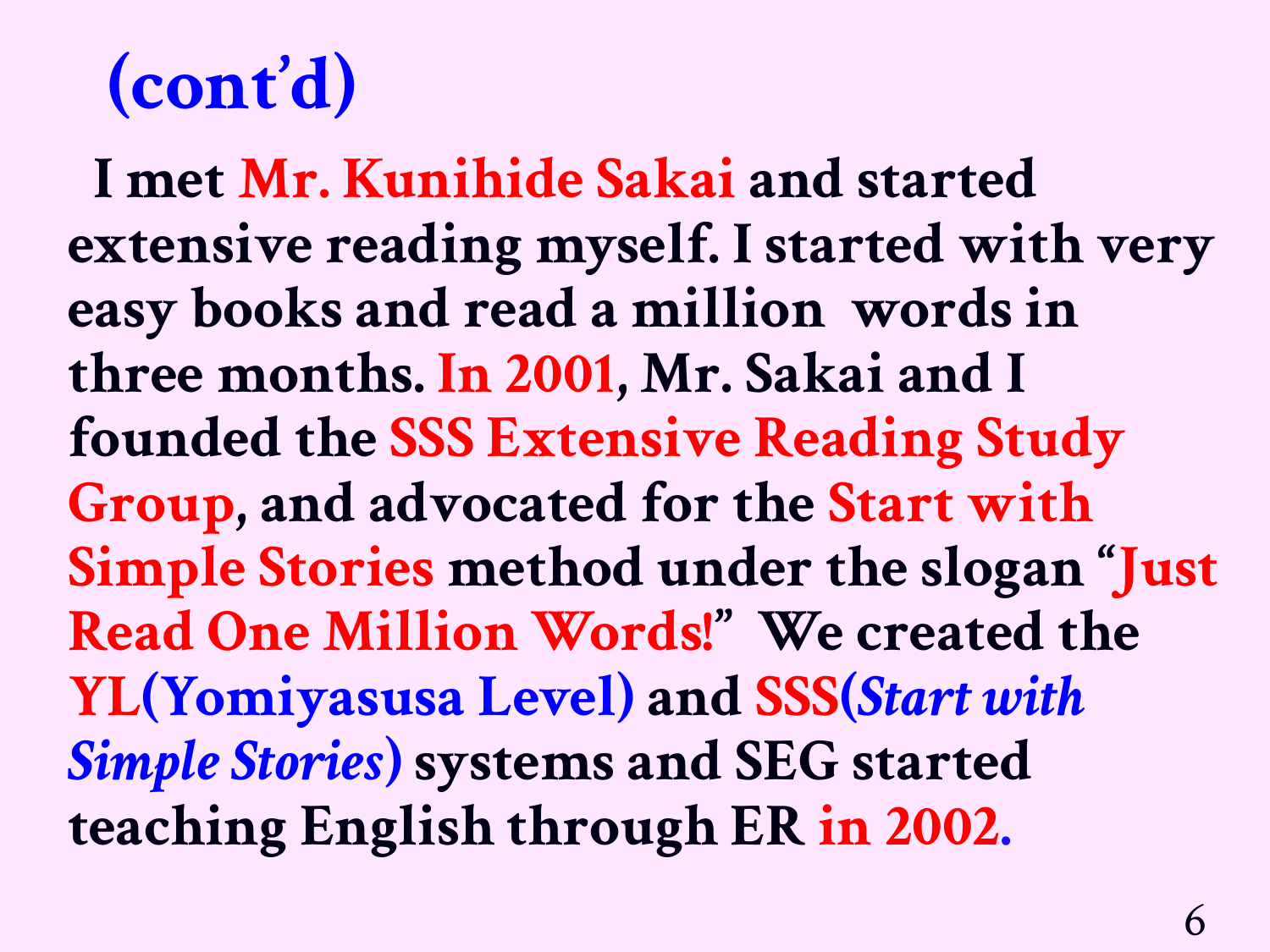

# (cont’d)
  I met Mr. Kunihide Sakai and started extensive reading myself. I started with very easy books and read a million  words in three months. In 2001, Mr. Sakai and I founded the SSS Extensive Reading Study Group, and advocated for the Start with Simple Stories method under the slogan “Just Read One Million Words!”  We created the YL(Yomiyasusa Level) and SSS(Start with Simple Stories) systems and SEG started teaching English through ER in 2002.
6